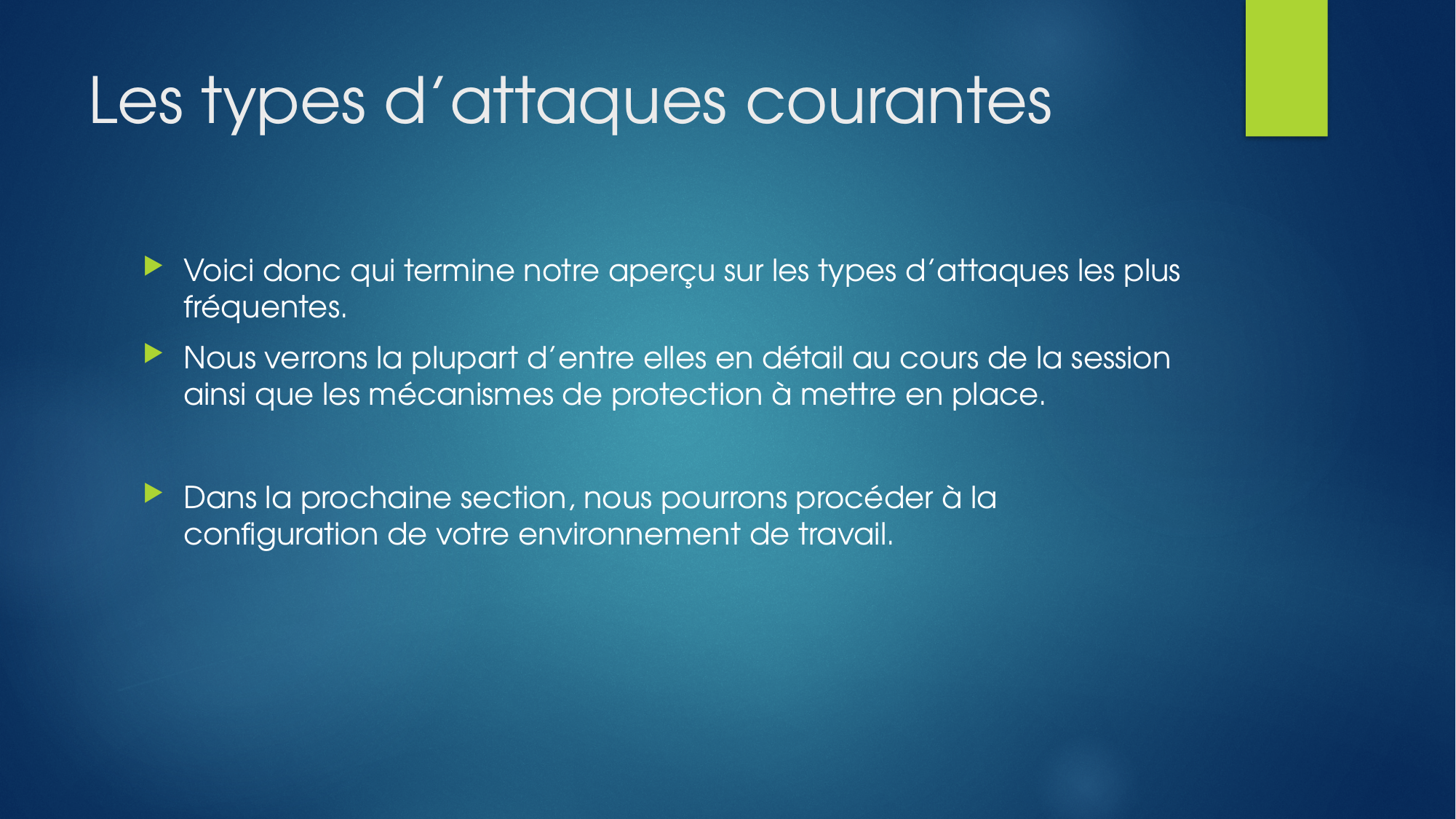

# Les types d’attaques courantes
Voici donc qui termine notre aperçu sur les types d’attaques les plus fréquentes.
Nous verrons la plupart d’entre elles en détail au cours de la session ainsi que les mécanismes de protection à mettre en place.

Dans la prochaine section, nous pourrons procéder à la configuration de votre environnement de travail.